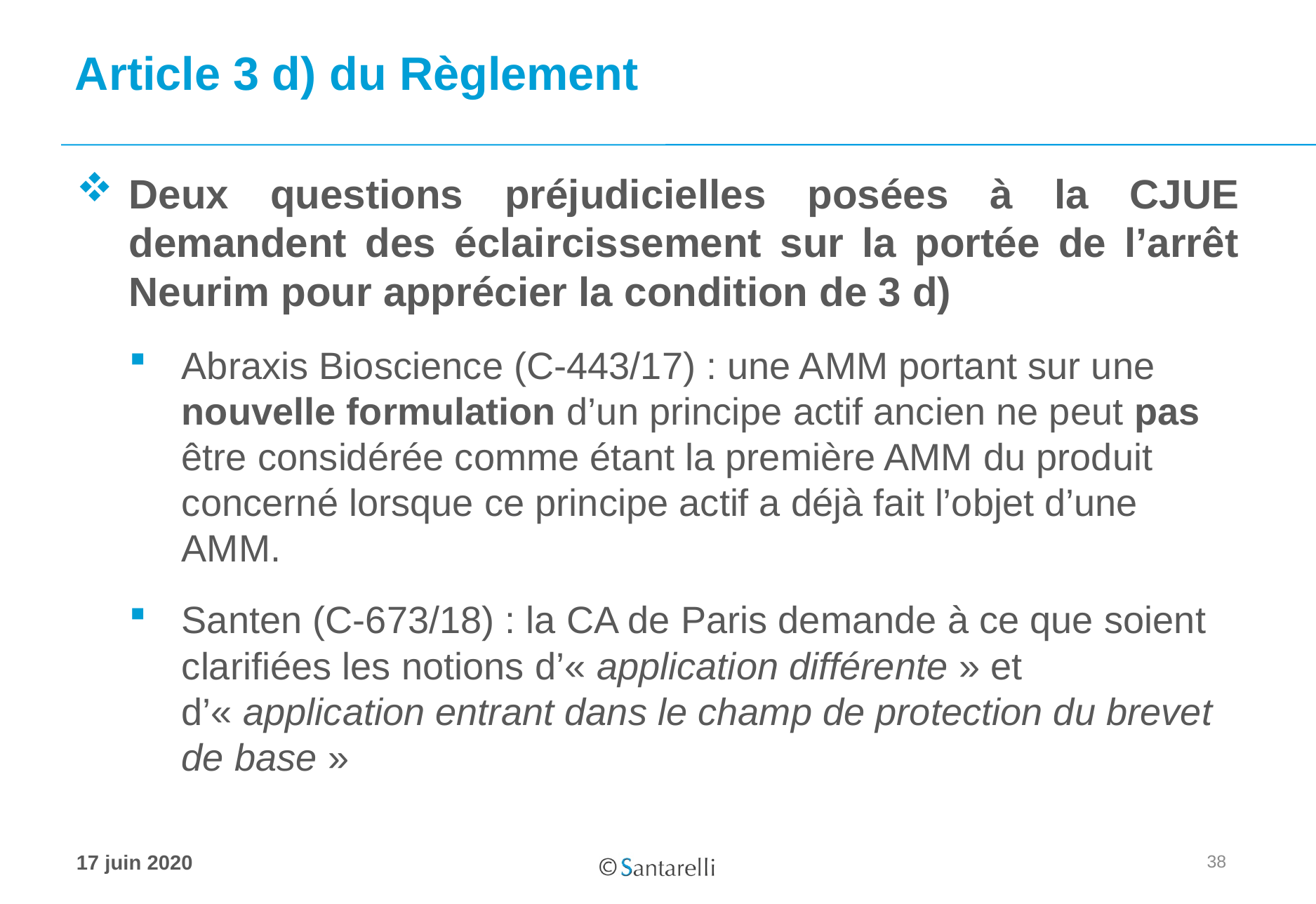

# Article 3 d) du Règlement
Deux questions préjudicielles posées à la CJUE demandent des éclaircissement sur la portée de l’arrêt Neurim pour apprécier la condition de 3 d)
Abraxis Bioscience (C-443/17) : une AMM portant sur une nouvelle formulation d’un principe actif ancien ne peut pas être considérée comme étant la première AMM du produit concerné lorsque ce principe actif a déjà fait l’objet d’une AMM.
Santen (C-673/18) : la CA de Paris demande à ce que soient clarifiées les notions d’« application différente » et d’« application entrant dans le champ de protection du brevet de base »

38
17 juin 2020